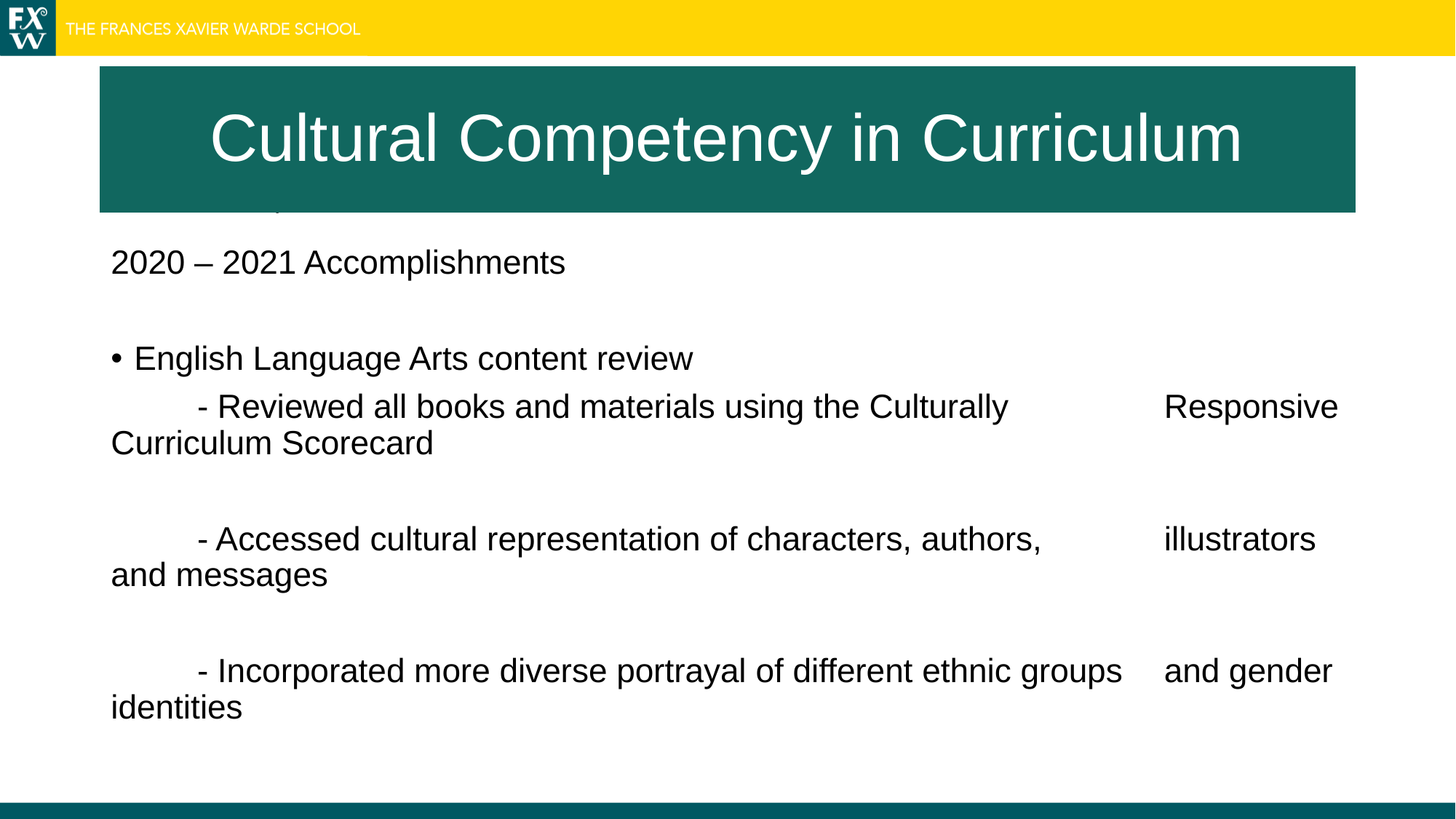

#
Cultural Competency in Curriculum
 
Cultural Competency in Curriculum
Connor Luck, FXW Teacher
Bernard Little, FXW Parent & Educator

2020 – 2021 Accomplishments

English Language Arts content review
	- Reviewed all books and materials using the Culturally 		  	  Responsive Curriculum Scorecard

	- Accessed cultural representation of characters, authors, 	 	  illustrators and messages

	- Incorporated more diverse portrayal of different ethnic groups 	  and gender identities